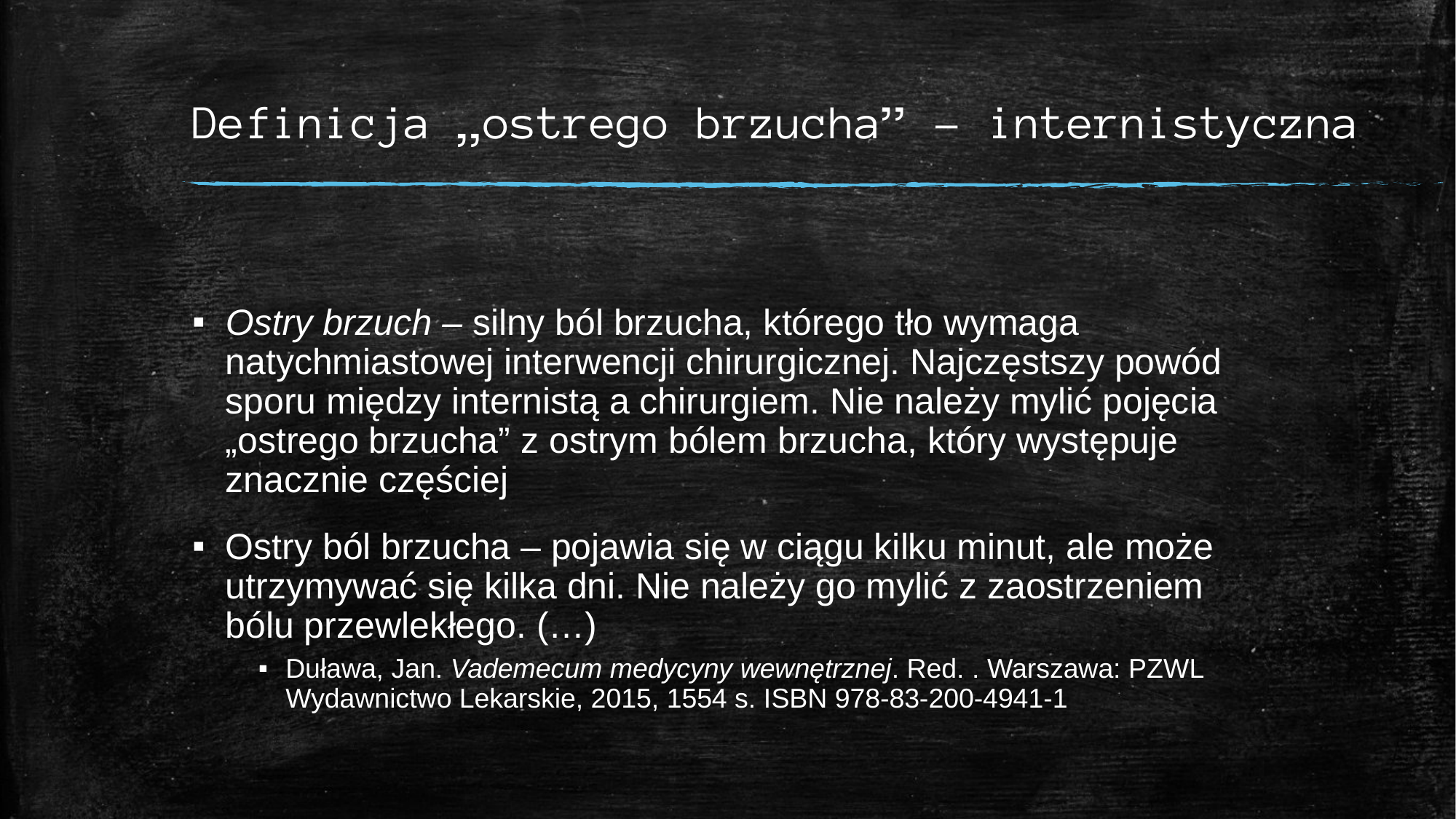

# Definicja „ostrego brzucha” - internistyczna

Ostry brzuch – silny ból brzucha, którego tło wymaga natychmiastowej interwencji chirurgicznej. Najczęstszy powód sporu między internistą a chirurgiem. Nie należy mylić pojęcia „ostrego brzucha” z ostrym bólem brzucha, który występuje znacznie częściej
Ostry ból brzucha – pojawia się w ciągu kilku minut, ale może utrzymywać się kilka dni. Nie należy go mylić z zaostrzeniem bólu przewlekłego. (…)
Duława, Jan. Vademecum medycyny wewnętrznej. Red. . Warszawa: PZWL Wydawnictwo Lekarskie, 2015, 1554 s. ISBN 978-83-200-4941-1